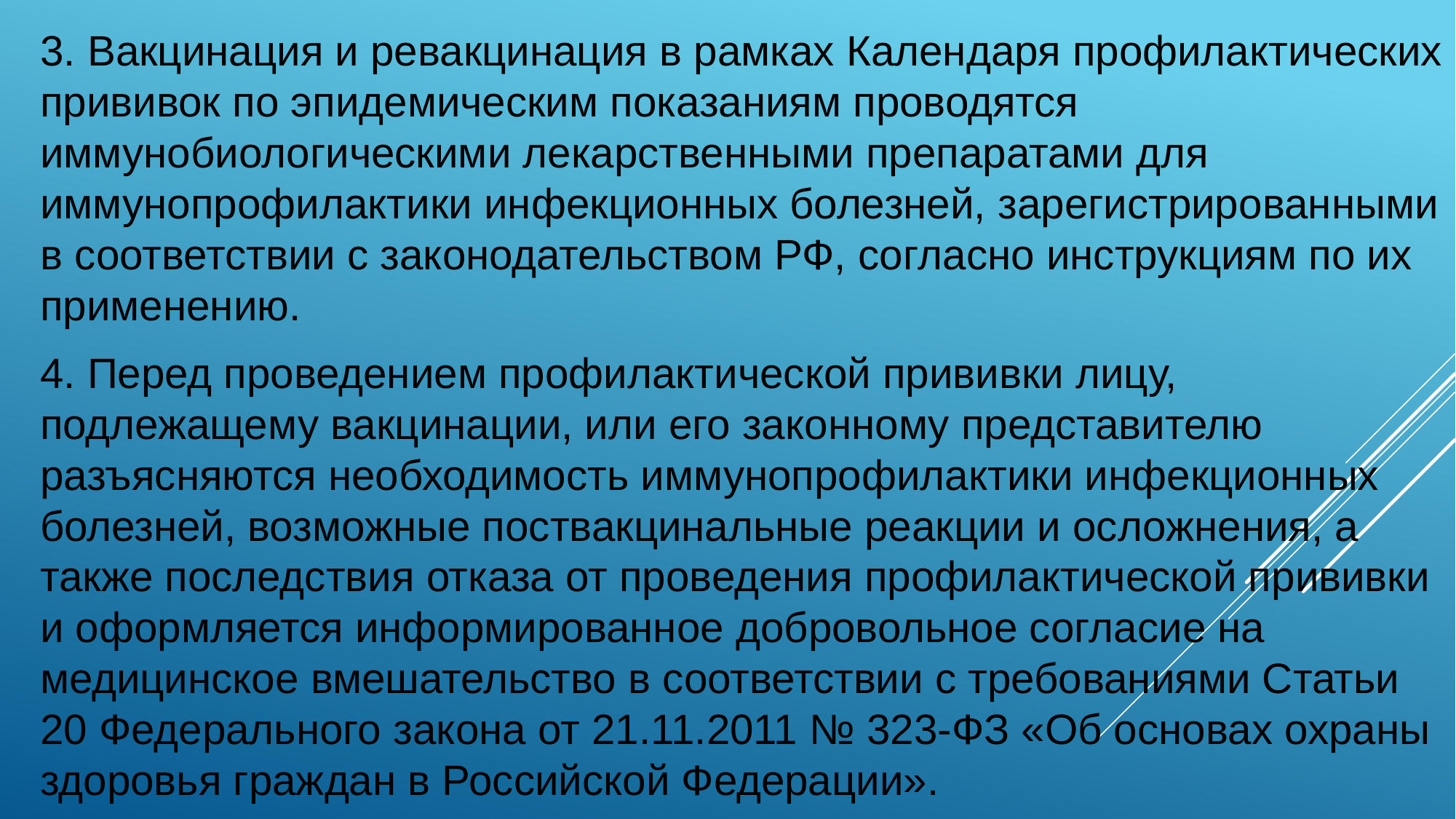

3. Вакцинация и ревакцинация в рамках Календаря профилактических прививок по эпидемическим показаниям проводятся иммунобиологическими лекарственными препаратами для иммунопрофилактики инфекционных болезней, зарегистрированными в соответствии с законодательством РФ, согласно инструкциям по их применению.
4. Перед проведением профилактической прививки лицу, подлежащему вакцинации, или его законному представителю разъясняются необходимость иммунопрофилактики инфекционных болезней, возможные поствакцинальные реакции и осложнения, а также последствия отказа от проведения профилактической прививки и оформляется информированное добровольное согласие на медицинское вмешательство в соответствии с требованиями Статьи 20 Федерального закона от 21.11.2011 № 323-ФЗ «Об основах охраны здоровья граждан в Российской Федерации».